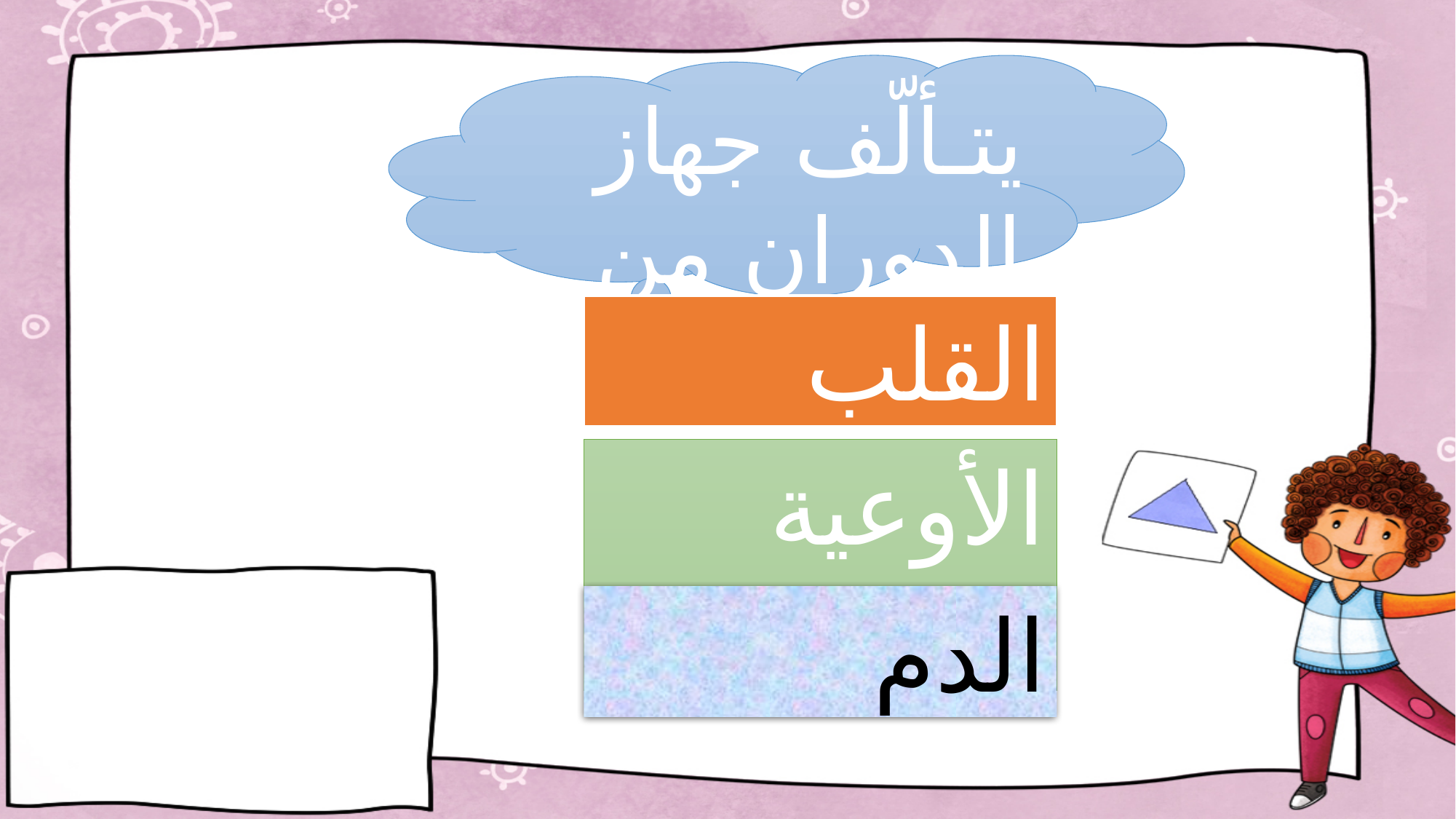

يتـألّف جهاز الدوران من
القلب
الأوعية الدموية
الدم